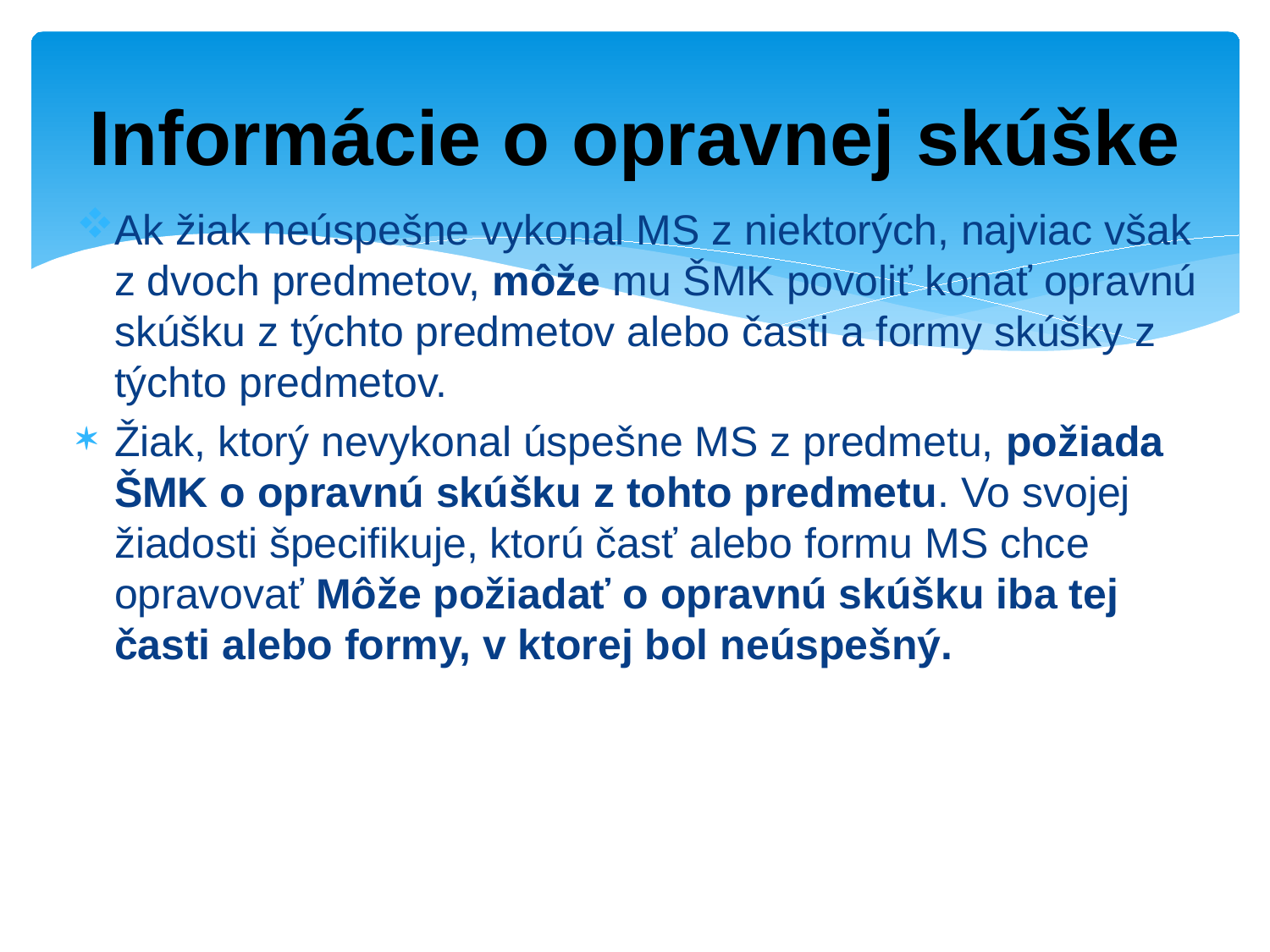

# Informácie o opravnej skúške
Ak žiak neúspešne vykonal MS z niektorých, najviac však z dvoch predmetov, môže mu ŠMK povoliť konať opravnú skúšku z týchto predmetov alebo časti a formy skúšky z týchto predmetov.
Žiak, ktorý nevykonal úspešne MS z predmetu, požiada ŠMK o opravnú skúšku z tohto predmetu. Vo svojej žiadosti špecifikuje, ktorú časť alebo formu MS chce opravovať Môže požiadať o opravnú skúšku iba tej časti alebo formy, v ktorej bol neúspešný.